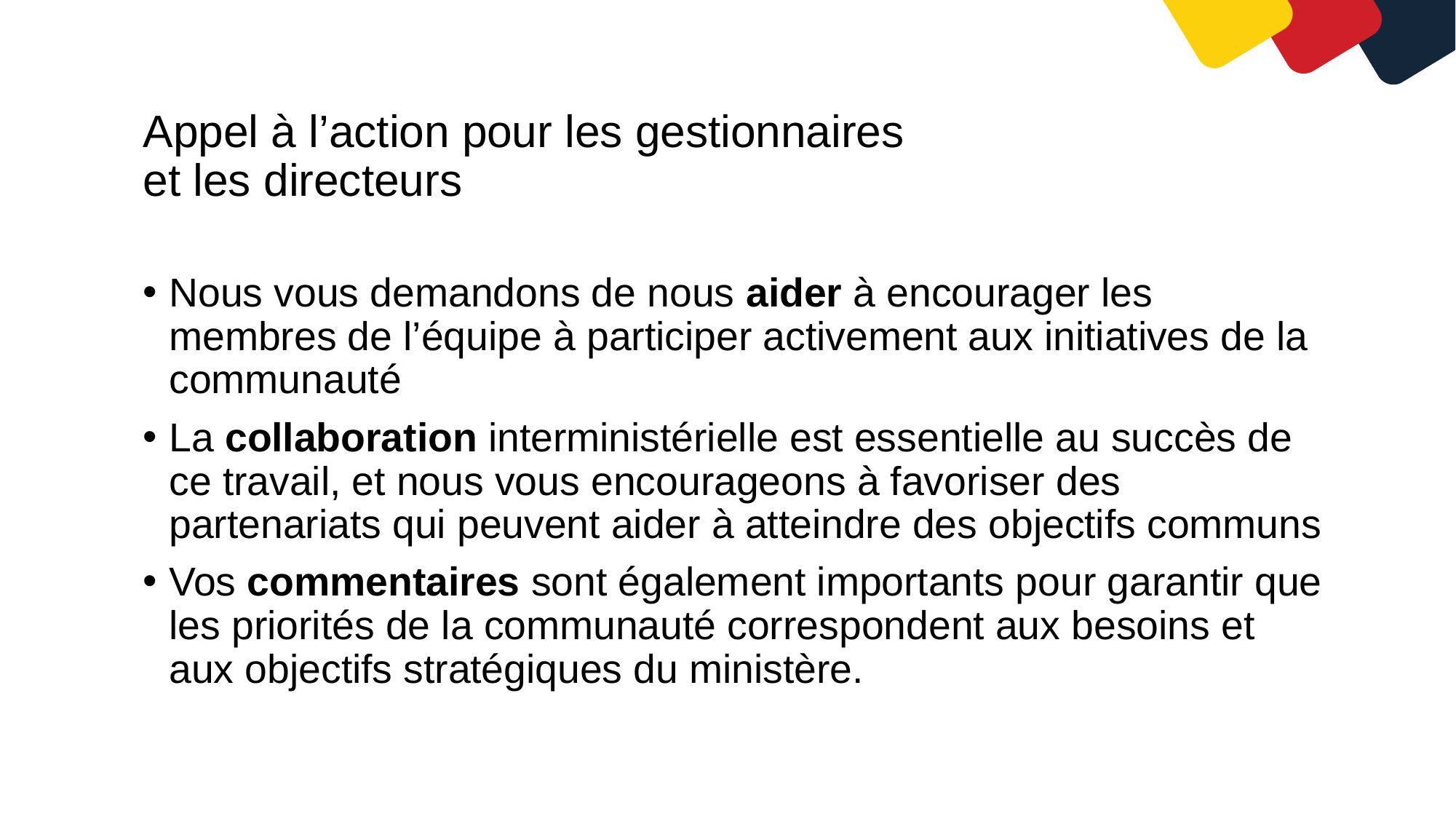

# Appel à l’action pour les gestionnaires et les directeurs
Nous vous demandons de nous aider à encourager les membres de l’équipe à participer activement aux initiatives de la communauté
La collaboration interministérielle est essentielle au succès de ce travail, et nous vous encourageons à favoriser des partenariats qui peuvent aider à atteindre des objectifs communs
Vos commentaires sont également importants pour garantir que les priorités de la communauté correspondent aux besoins et aux objectifs stratégiques du ministère.